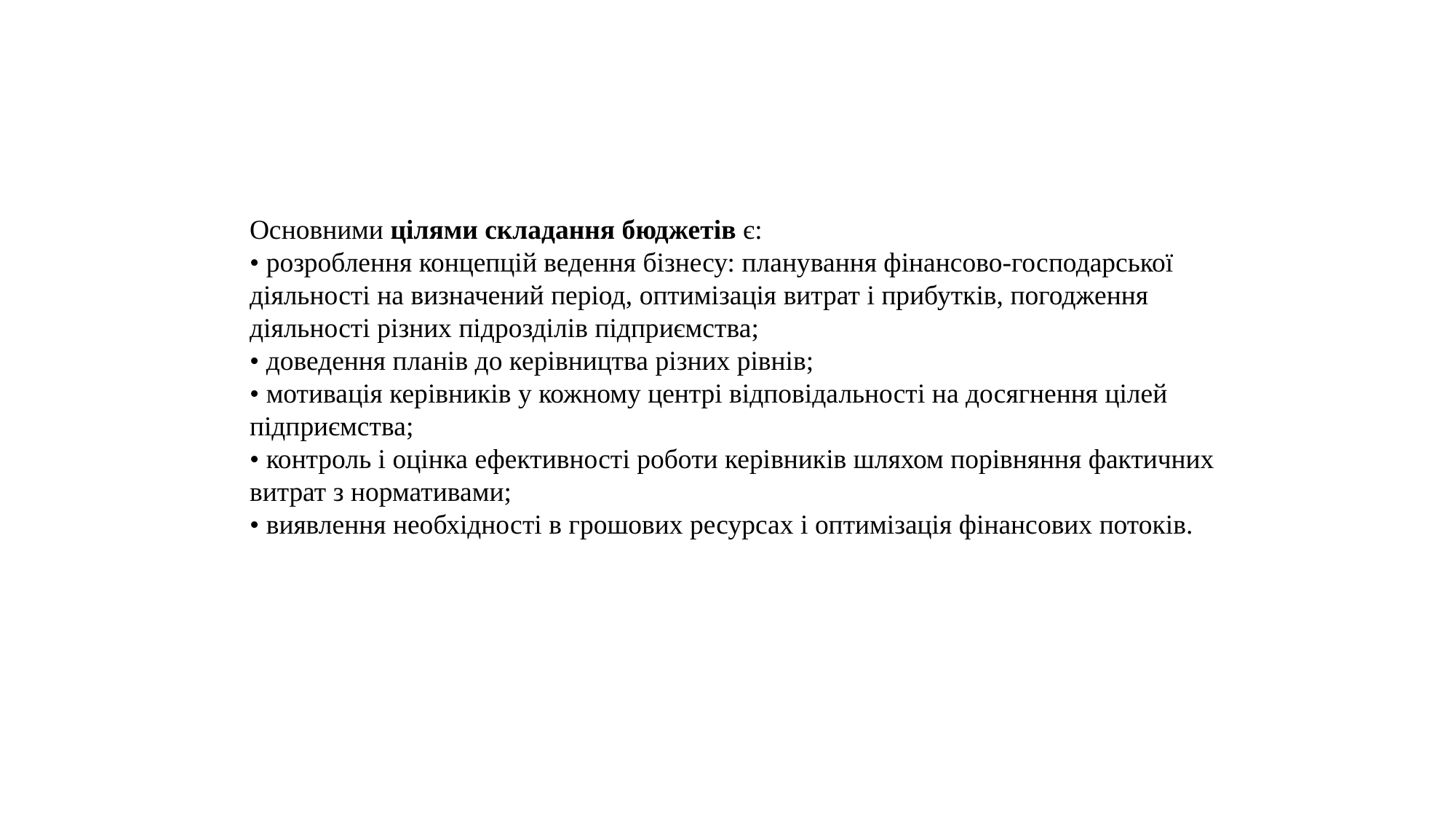

Основними цілями складання бюджетів є:
• розроблення концепцій ведення бізнесу: планування фінансово-господарської діяльності на визначений період, оптимізація витрат і прибутків, погодження діяльності різних підрозділів підприємства;
• доведення планів до керівництва різних рівнів;
• мотивація керівників у кожному центрі відповідальності на досягнення цілей підприємства;
• контроль і оцінка ефективності роботи керівників шляхом порівняння фактичних витрат з нормативами;
• виявлення необхідності в грошових ресурсах і оптимізація фінансових потоків.